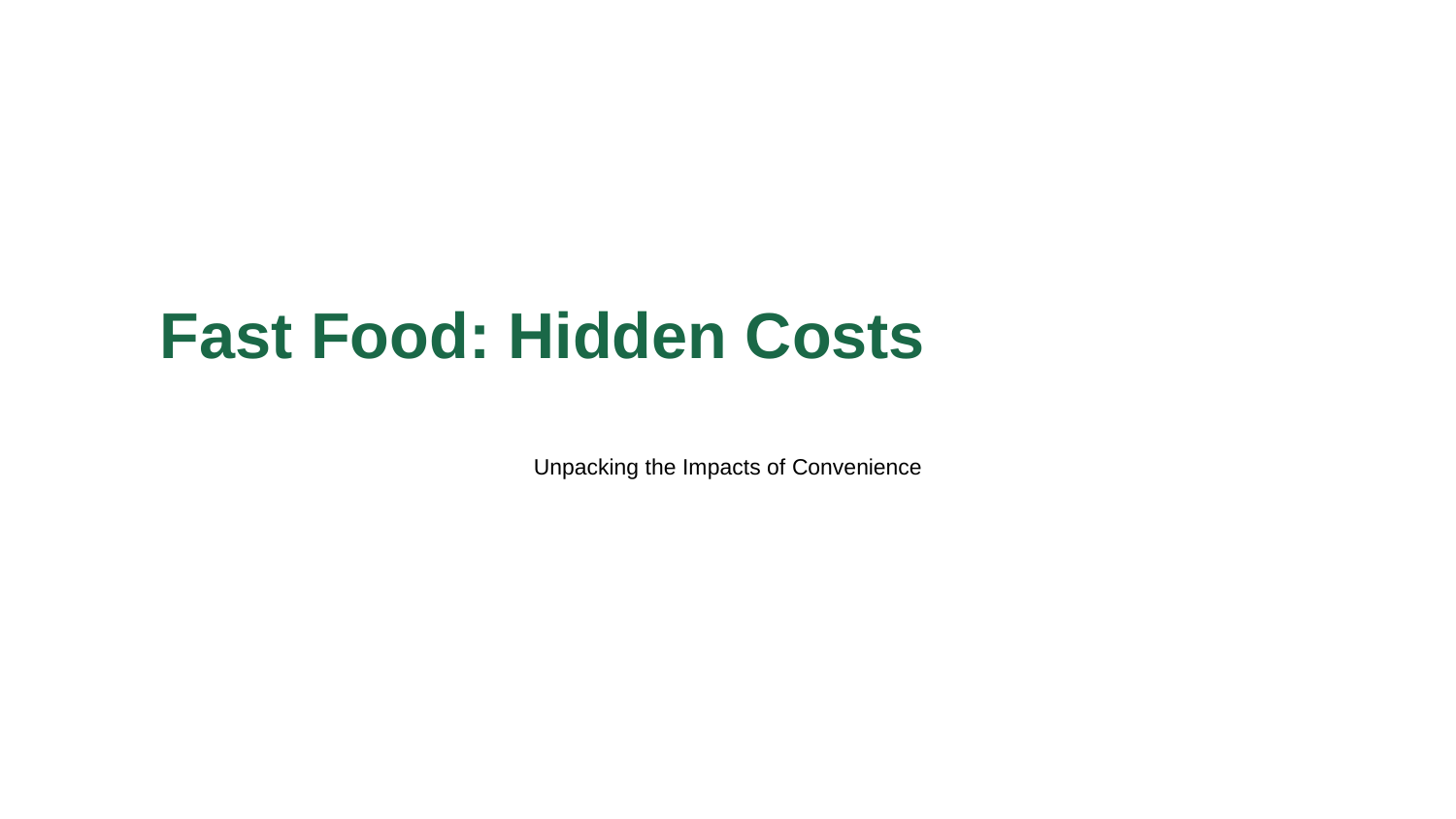

Fast Food: Hidden Costs

Unpacking the Impacts of Convenience